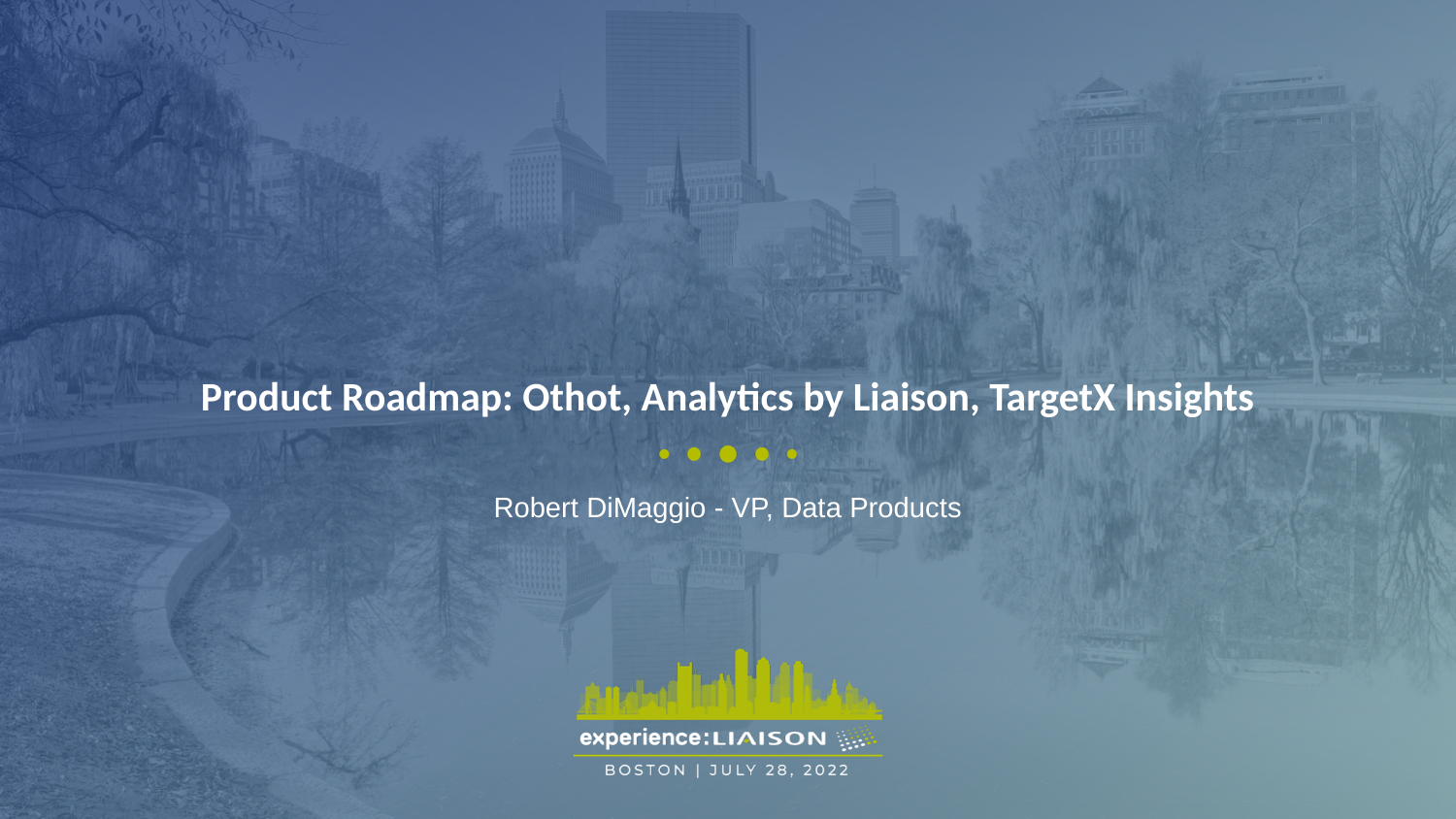

Product Roadmap: Othot, Analytics by Liaison, TargetX Insights
Robert DiMaggio - VP, Data Products